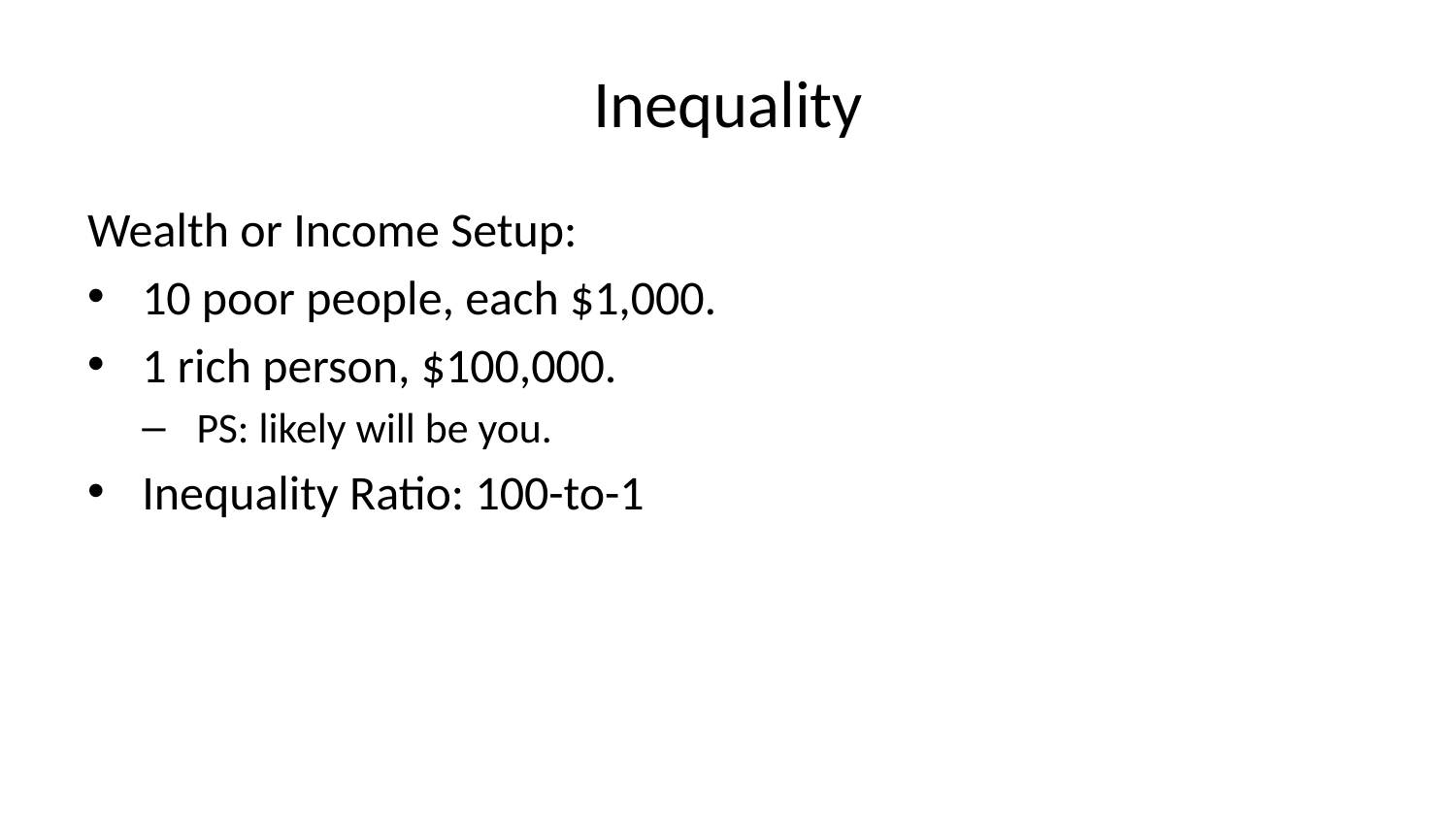

# Inequality
Wealth or Income Setup:
10 poor people, each $1,000.
1 rich person, $100,000.
PS: likely will be you.
Inequality Ratio: 100-to-1